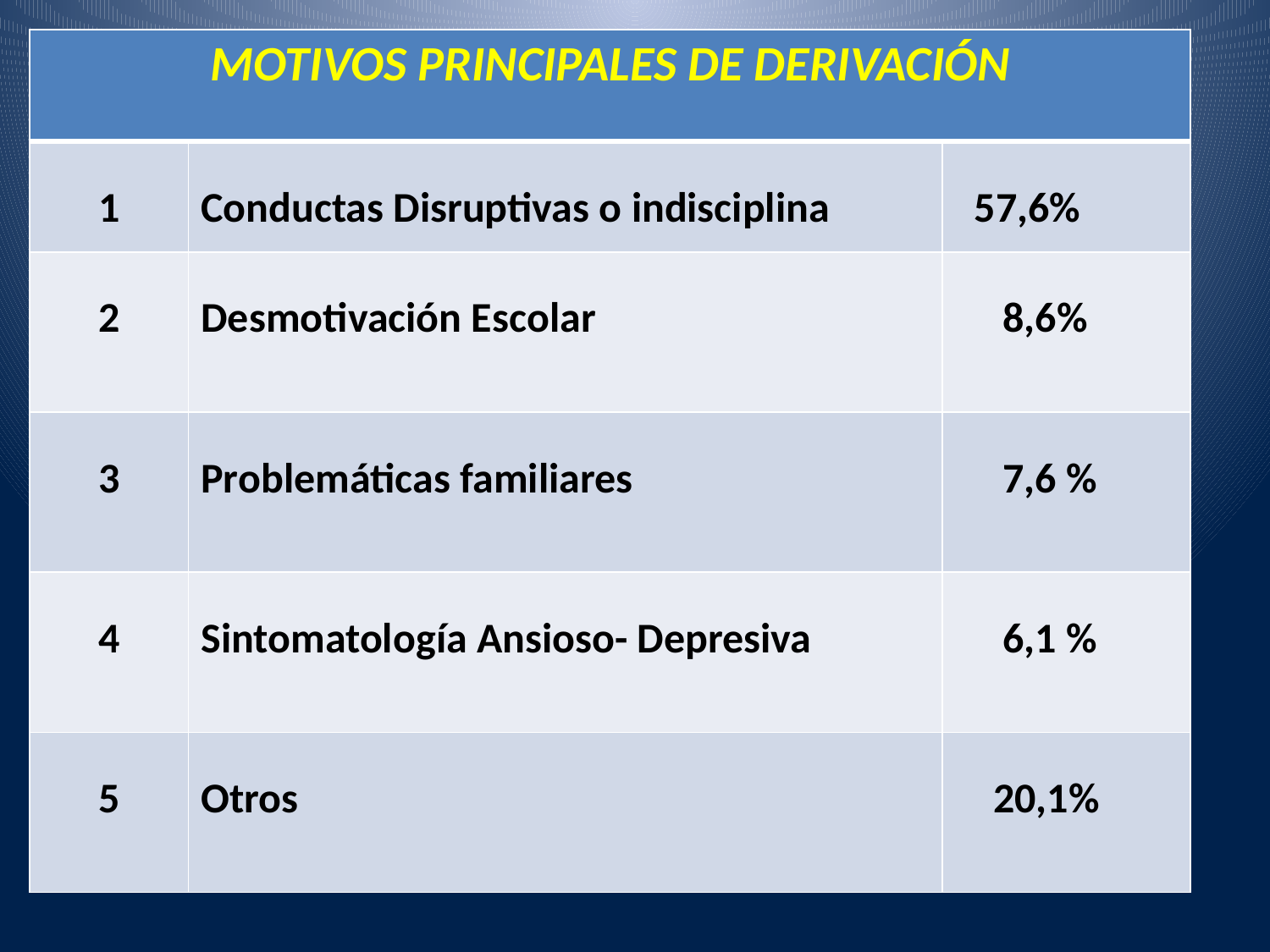

| MOTIVOS PRINCIPALES DE DERIVACIÓN |  |  |
| --- | --- | --- |
| 1 | Conductas Disruptivas o indisciplina | 57,6% |
| 2 | Desmotivación Escolar | 8,6% |
| 3 | Problemáticas familiares | 7,6 % |
| 4 | Sintomatología Ansioso- Depresiva | 6,1 % |
| 5 | Otros | 20,1% |